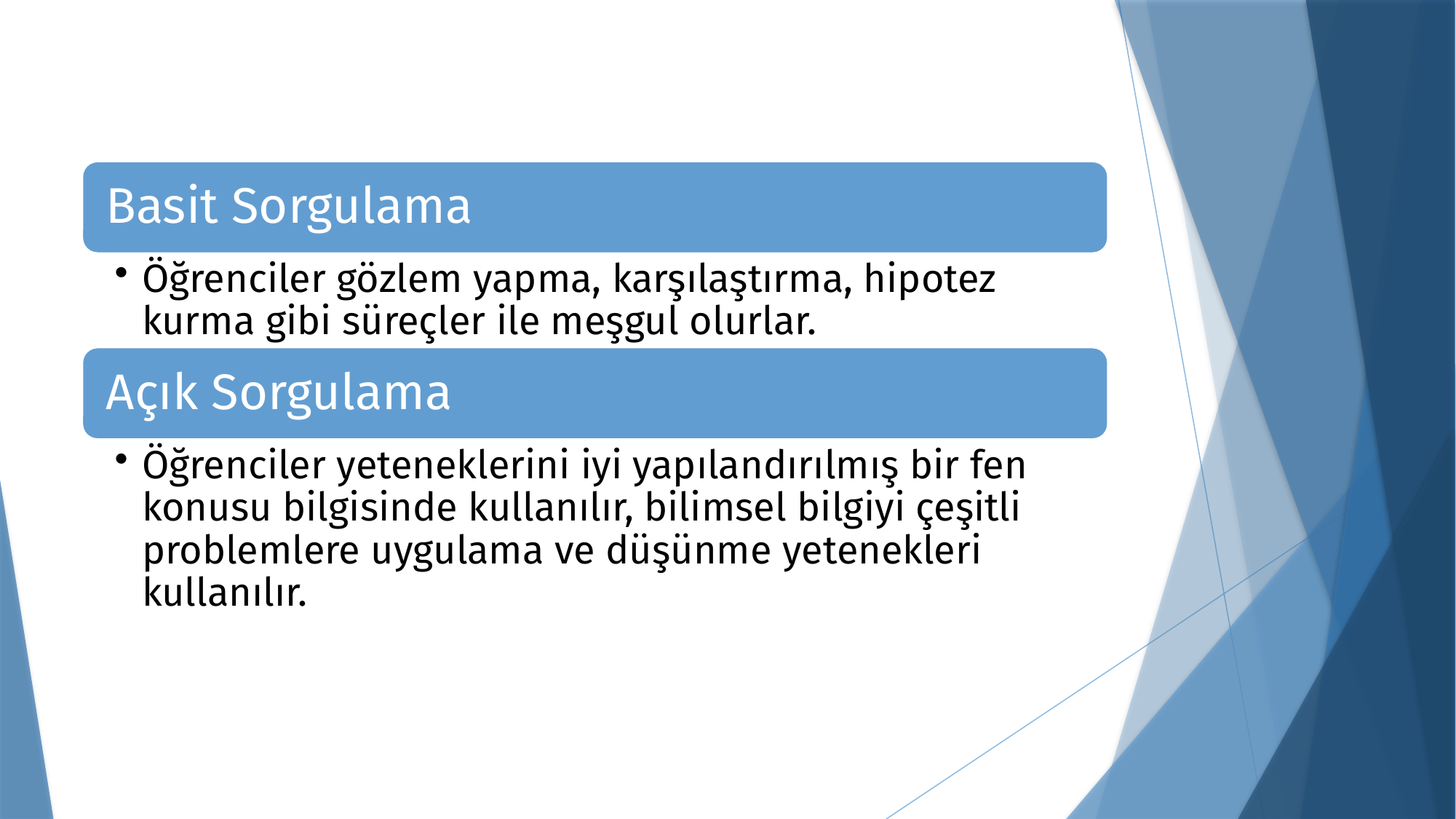

Basit Sorgulama
Öğrenciler gözlem yapma, karşılaştırma, hipotez kurma gibi süreçler ile meşgul olurlar.
Açık Sorgulama
Öğrenciler yeteneklerini iyi yapılandırılmış bir fen konusu bilgisinde kullanılır, bilimsel bilgiyi çeşitli problemlere uygulama ve düşünme yetenekleri kullanılır.